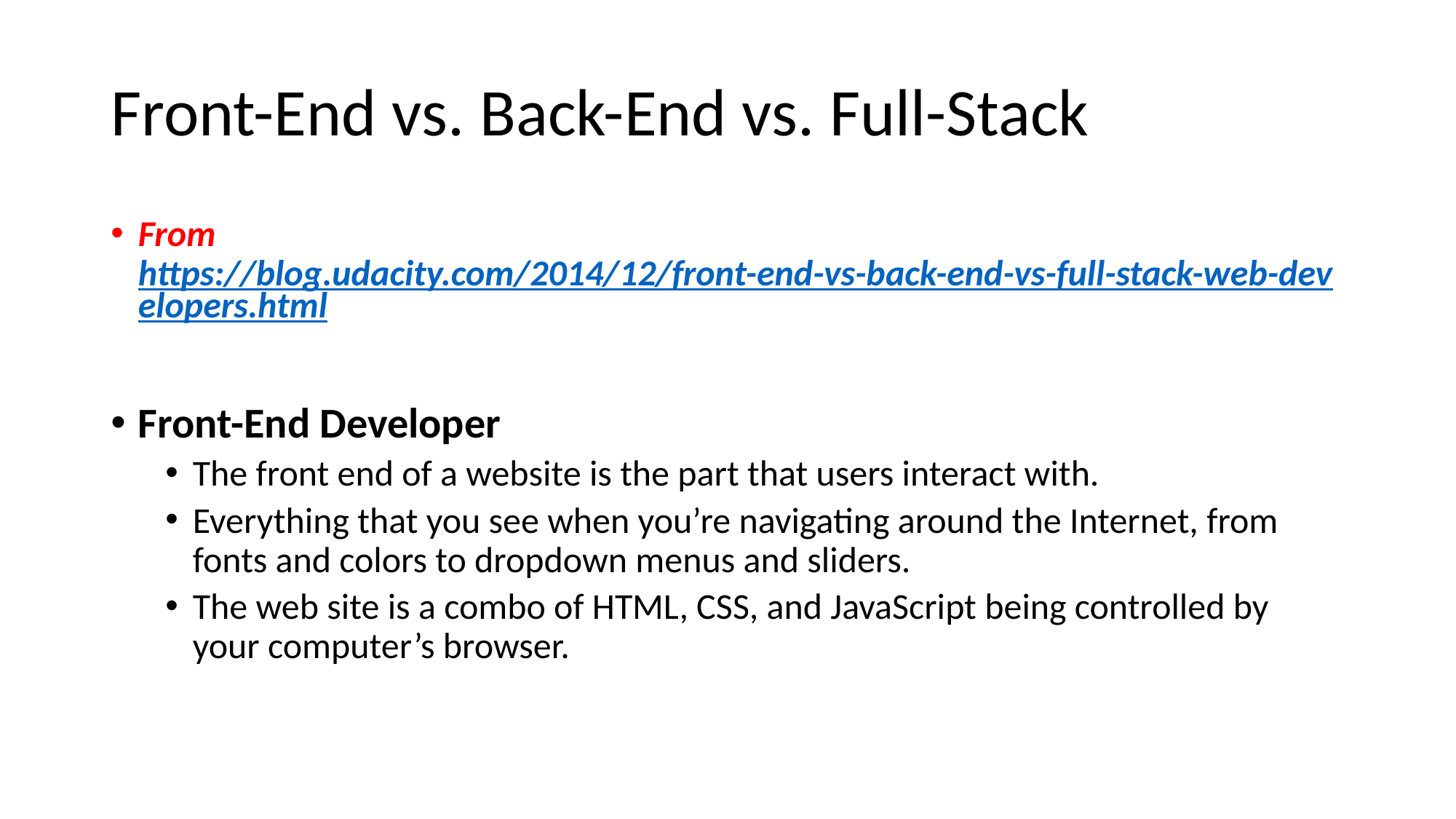

# Front-End vs. Back-End vs. Full-Stack
From https://blog.udacity.com/2014/12/front-end-vs-back-end-vs-full-stack-web-developers.html

Front-End Developer
The front end of a website is the part that users interact with.
Everything that you see when you’re navigating around the Internet, from fonts and colors to dropdown menus and sliders.
The web site is a combo of HTML, CSS, and JavaScript being controlled by your computer’s browser.